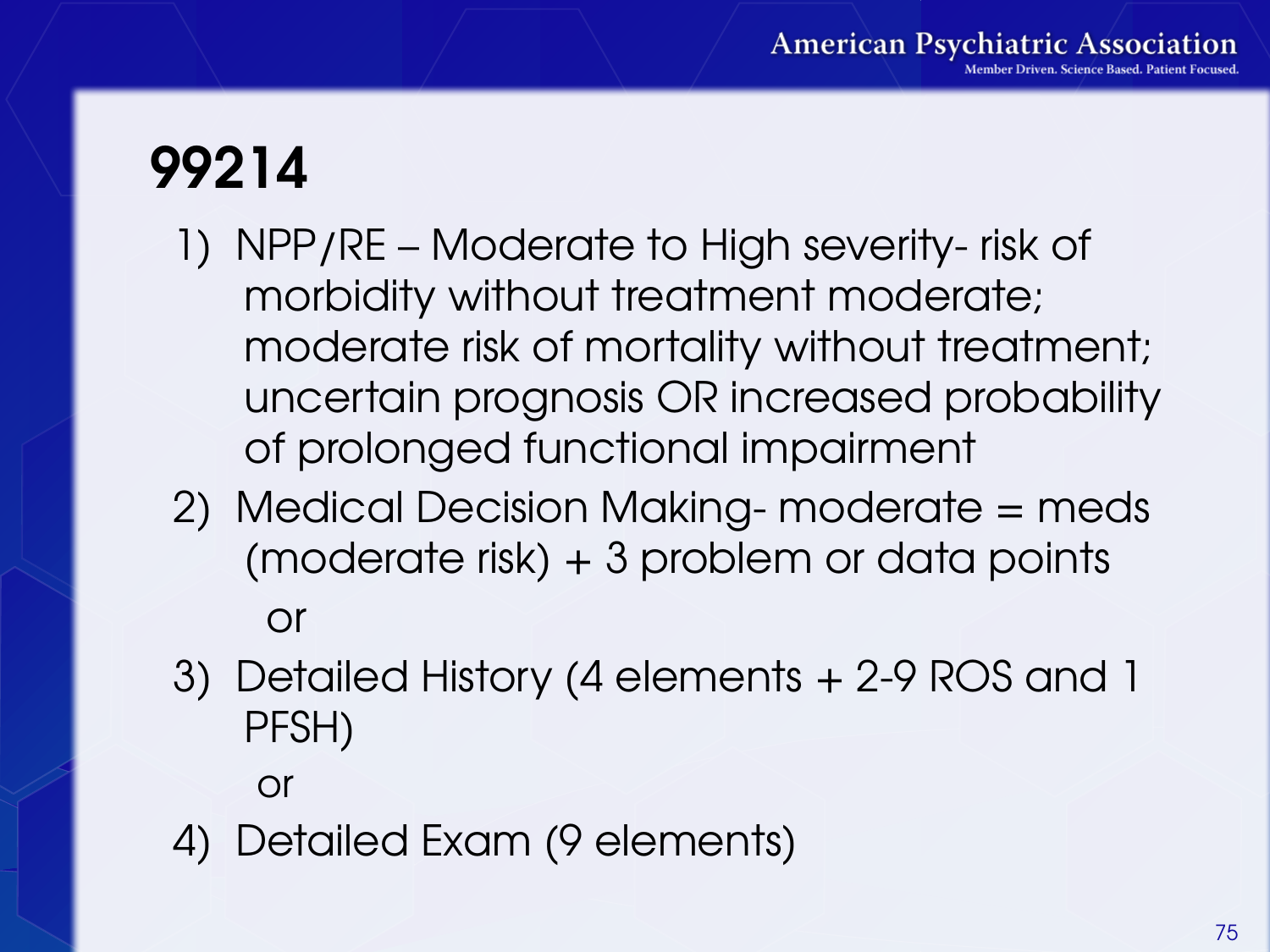

# 99214
1)  NPP/RE – Moderate to High severity- risk of morbidity without treatment moderate; moderate risk of mortality without treatment; uncertain prognosis OR increased probability of prolonged functional impairment
2)  Medical Decision Making- moderate = meds (moderate risk) + 3 problem or data points
        or
3)  Detailed History (4 elements + 2-9 ROS and 1 PFSH)
    or
4)  Detailed Exam (9 elements)

75